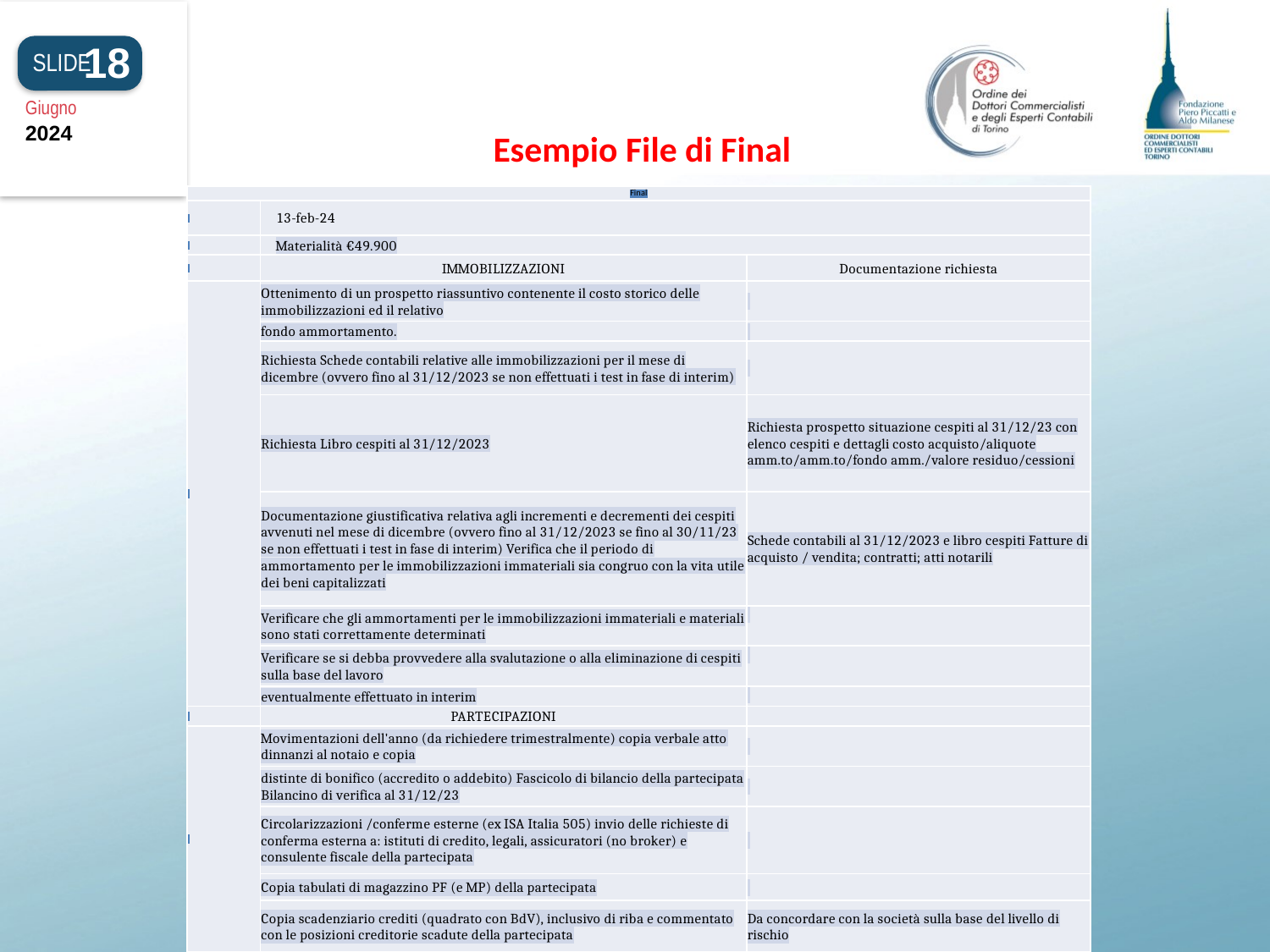

18
SLIDE

Giugno
2024

Esempio File di Final
| Final |  |  |
| --- | --- | --- |
|  | 13-feb-24 |  |
|  | Materialità €49.900 |  |
|  | IMMOBILIZZAZIONI | Documentazione richiesta |
|  | Ottenimento di un prospetto riassuntivo contenente il costo storico delle immobilizzazioni ed il relativo |  |
|  | fondo ammortamento. |  |
|  | Richiesta Schede contabili relative alle immobilizzazioni per il mese di dicembre (ovvero fino al 31/12/2023 se non effettuati i test in fase di interim) |  |
|  | Richiesta Libro cespiti al 31/12/2023 | Richiesta prospetto situazione cespiti al 31/12/23 con elenco cespiti e dettagli costo acquisto/aliquote amm.to/amm.to/fondo amm./valore residuo/cessioni |
|  | Documentazione giustificativa relativa agli incrementi e decrementi dei cespiti avvenuti nel mese di dicembre (ovvero fino al 31/12/2023 se fino al 30/11/23 se non effettuati i test in fase di interim) Verifica che il periodo di ammortamento per le immobilizzazioni immateriali sia congruo con la vita utile dei beni capitalizzati | Schede contabili al 31/12/2023 e libro cespiti Fatture di acquisto / vendita; contratti; atti notarili |
|  | Verificare che gli ammortamenti per le immobilizzazioni immateriali e materiali sono stati correttamente determinati |  |
|  | Verificare se si debba provvedere alla svalutazione o alla eliminazione di cespiti sulla base del lavoro |  |
|  | eventualmente effettuato in interim |  |
|  | PARTECIPAZIONI |  |
|  | Movimentazioni dell'anno (da richiedere trimestralmente) copia verbale atto dinnanzi al notaio e copia |  |
|  | distinte di bonifico (accredito o addebito) Fascicolo di bilancio della partecipata Bilancino di verifica al 31/12/23 |  |
|  | Circolarizzazioni /conferme esterne (ex ISA Italia 505) invio delle richieste di conferma esterna a: istituti di credito, legali, assicuratori (no broker) e consulente fiscale della partecipata |  |
|  | Copia tabulati di magazzino PF (e MP) della partecipata |  |
|  | Copia scadenziario crediti (quadrato con BdV), inclusivo di riba e commentato con le posizioni creditorie scadute della partecipata | Da concordare con la società sulla base del livello di rischio |